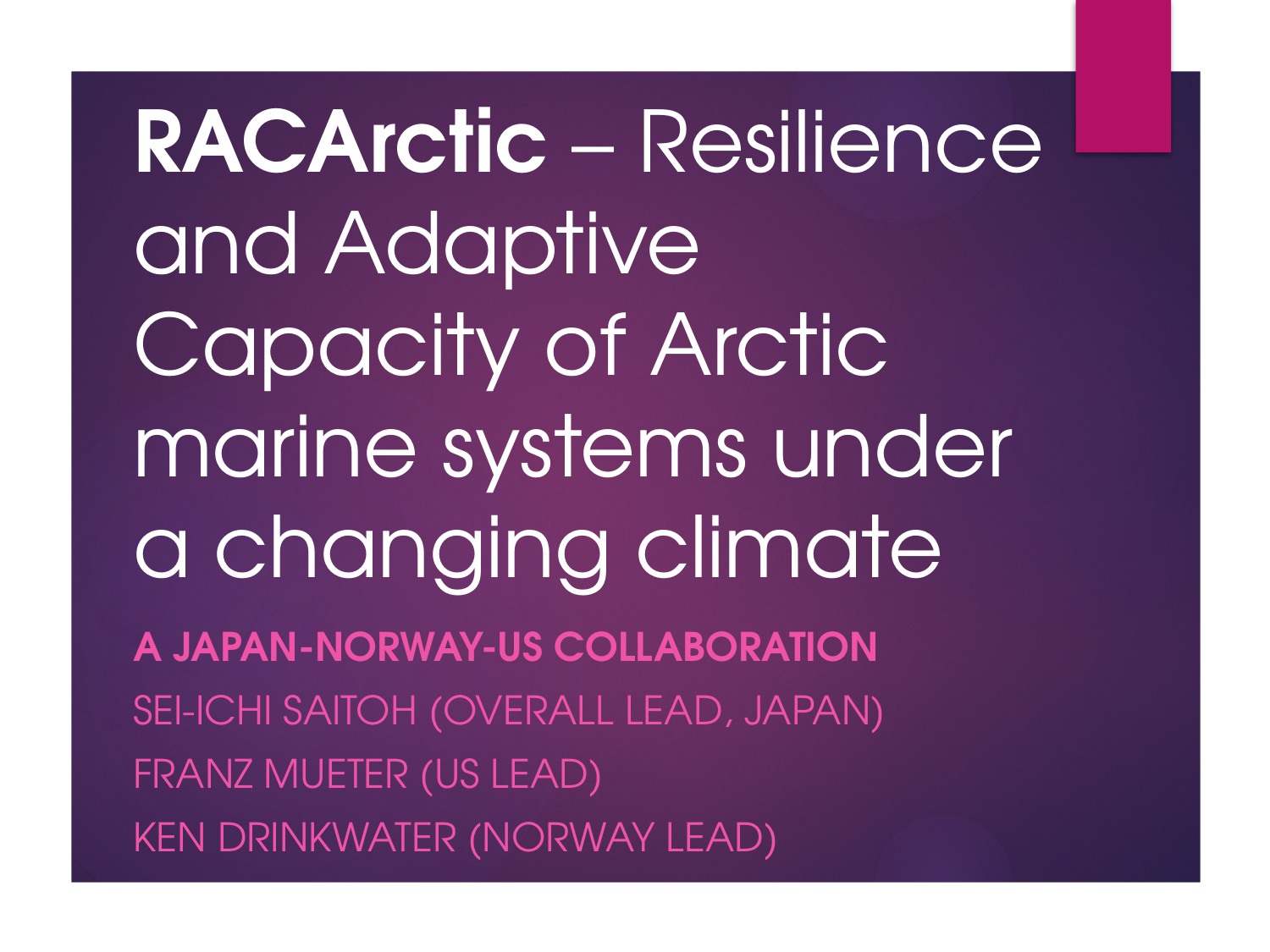

# RACArctic – Resilience and Adaptive Capacity of Arctic marine systems under a changing climate
A japan-Norway-us collaboration
Sei-Ichi saitoh (overall lead, japan)
Franz mueter (US lead)
ken drinkwater (Norway lead)